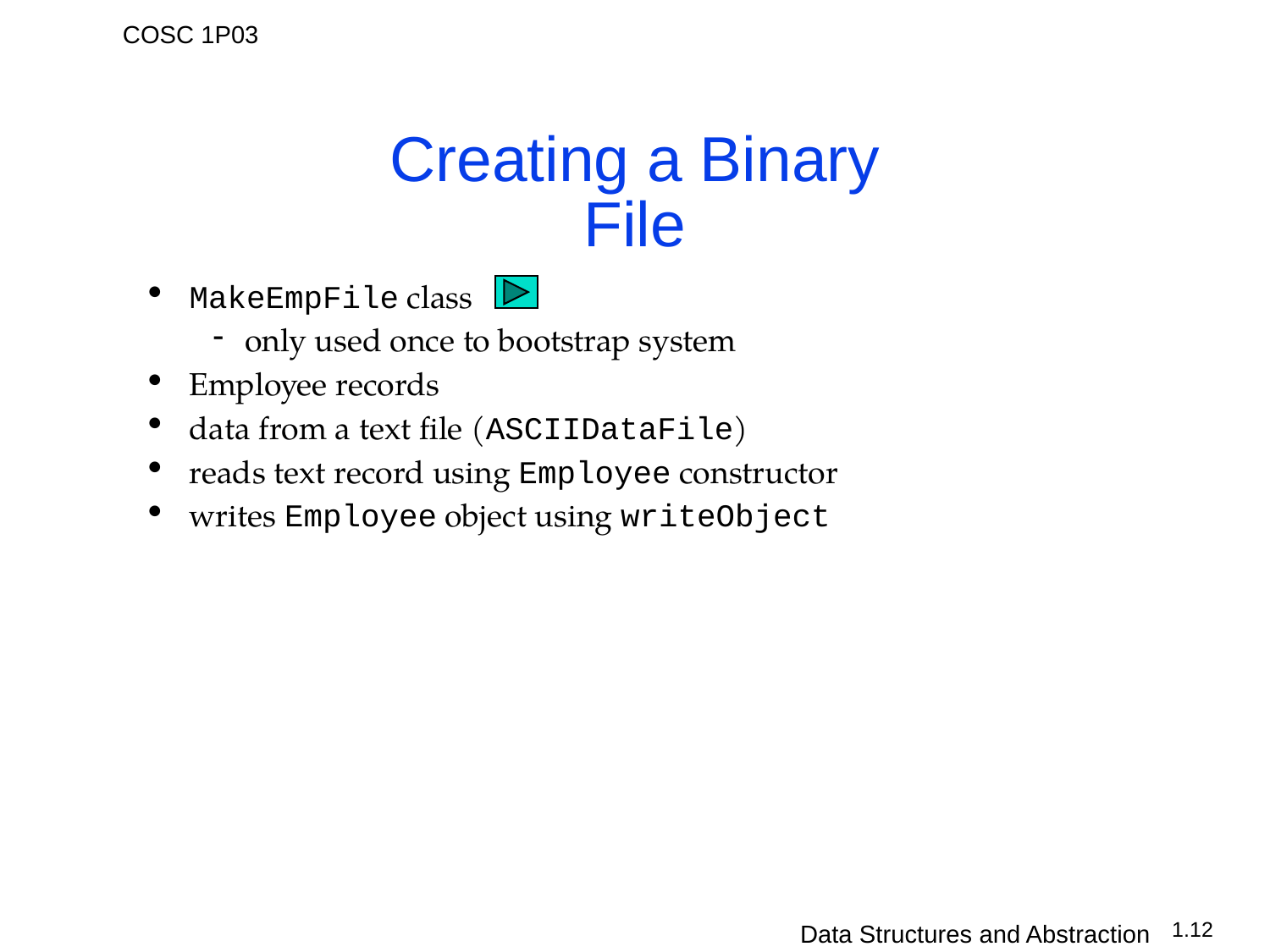

# Creating a Binary File
MakeEmpFile class
only used once to bootstrap system
Employee records
data from a text file (ASCIIDataFile)
reads text record using Employee constructor
writes Employee object using writeObject